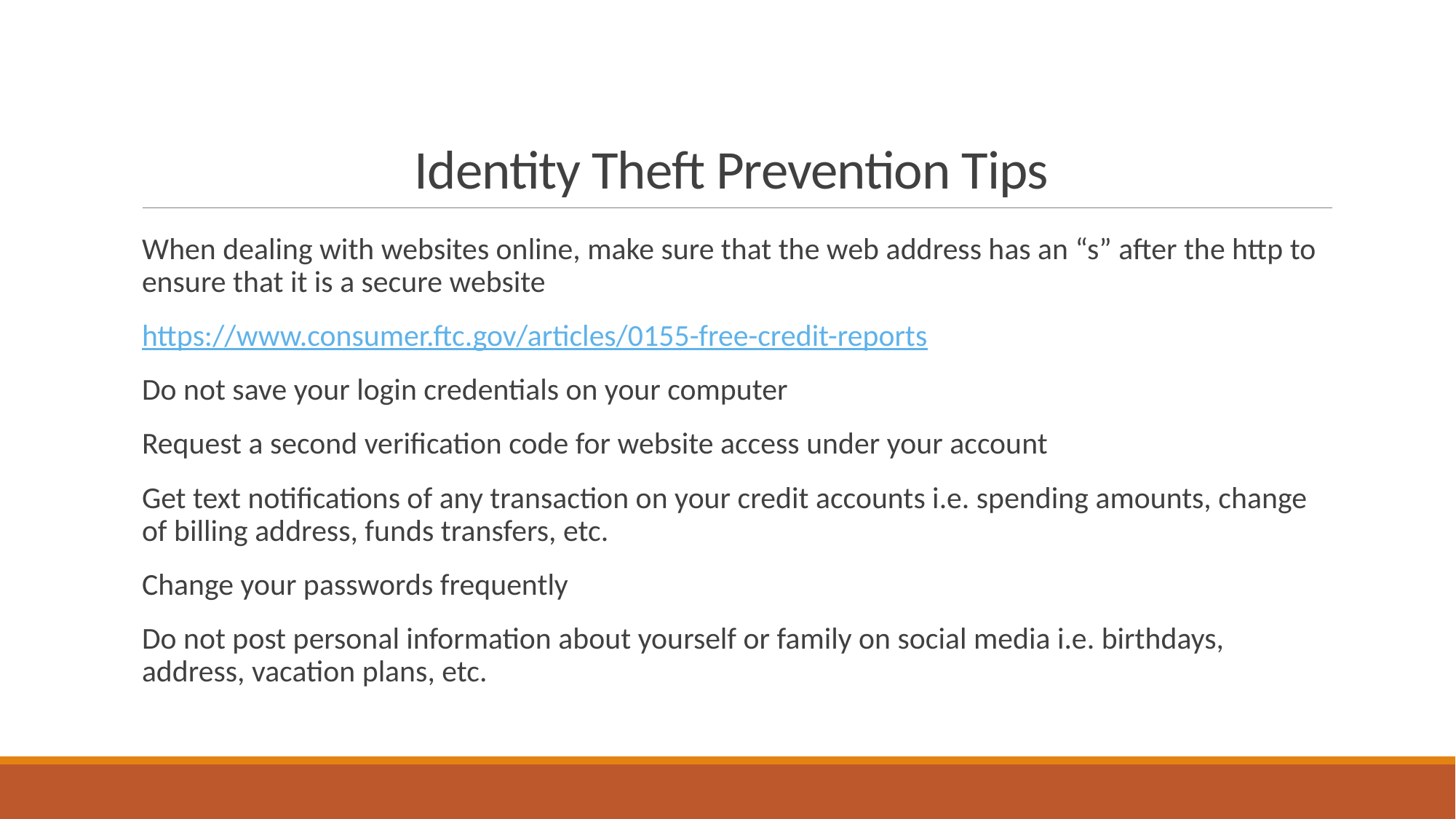

# Identity Theft Prevention Tips
When dealing with websites online, make sure that the web address has an “s” after the http to ensure that it is a secure website
https://www.consumer.ftc.gov/articles/0155-free-credit-reports
Do not save your login credentials on your computer
Request a second verification code for website access under your account
Get text notifications of any transaction on your credit accounts i.e. spending amounts, change of billing address, funds transfers, etc.
Change your passwords frequently
Do not post personal information about yourself or family on social media i.e. birthdays, address, vacation plans, etc.